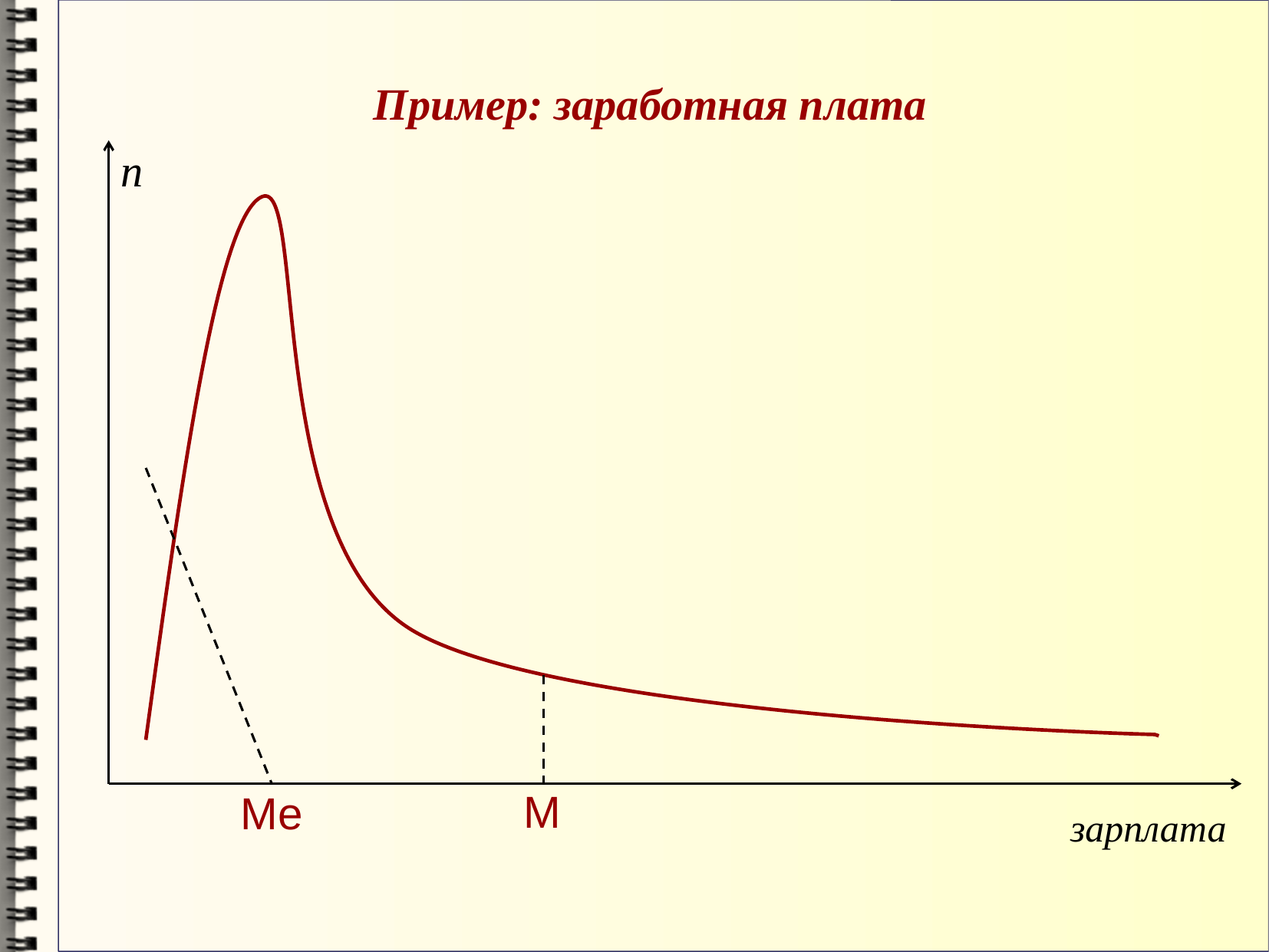

Пример: заработная плата
n

М
Ме
зарплата